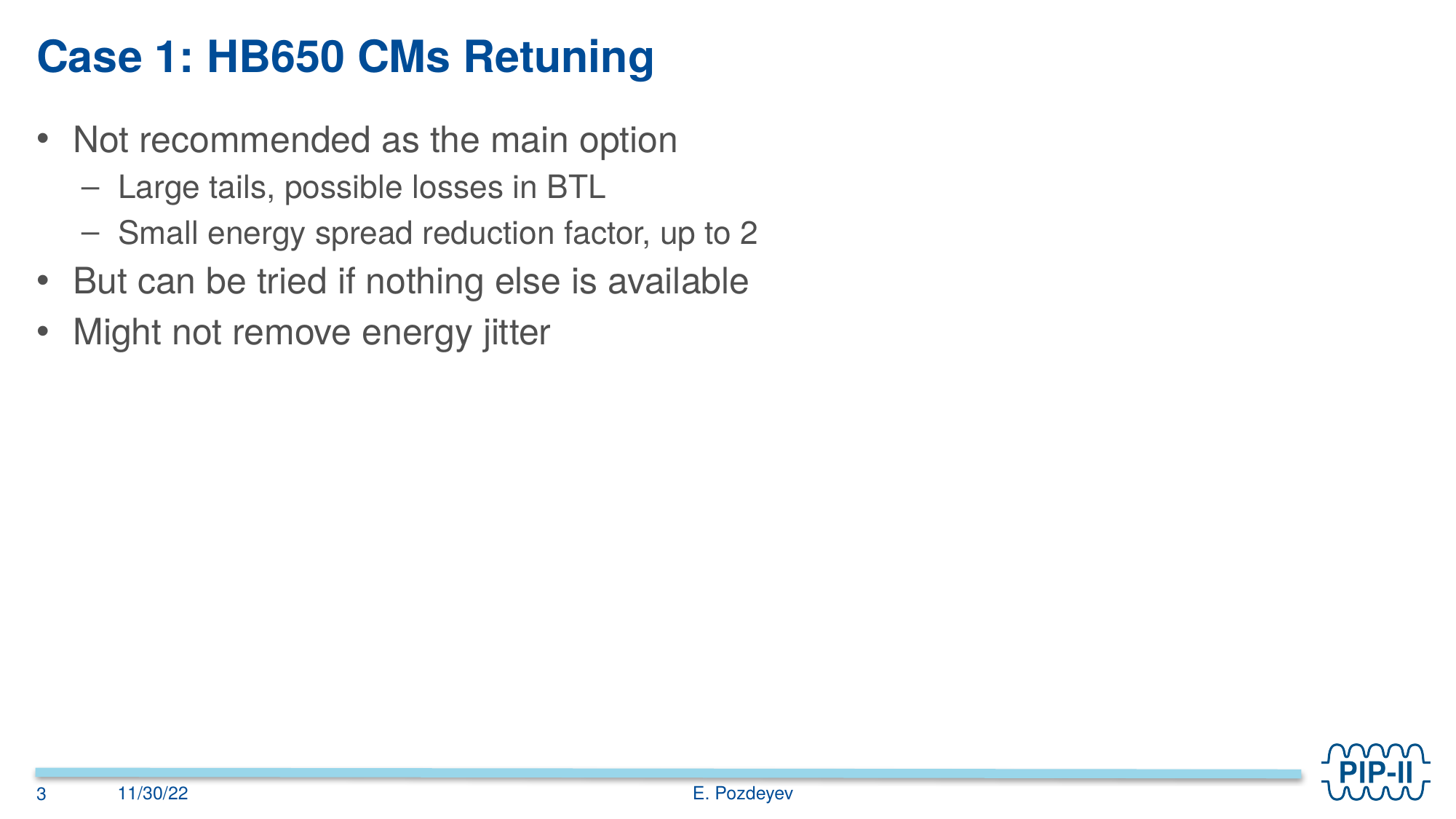

# Case 1: HB650 CMs Retuning
Not recommended as the main option
Large tails, possible losses in BTL
Small energy spread reduction factor, up to 2
But can be tried if nothing else is available
Might not remove energy jitter

E. Pozdeyev
11/30/22
3